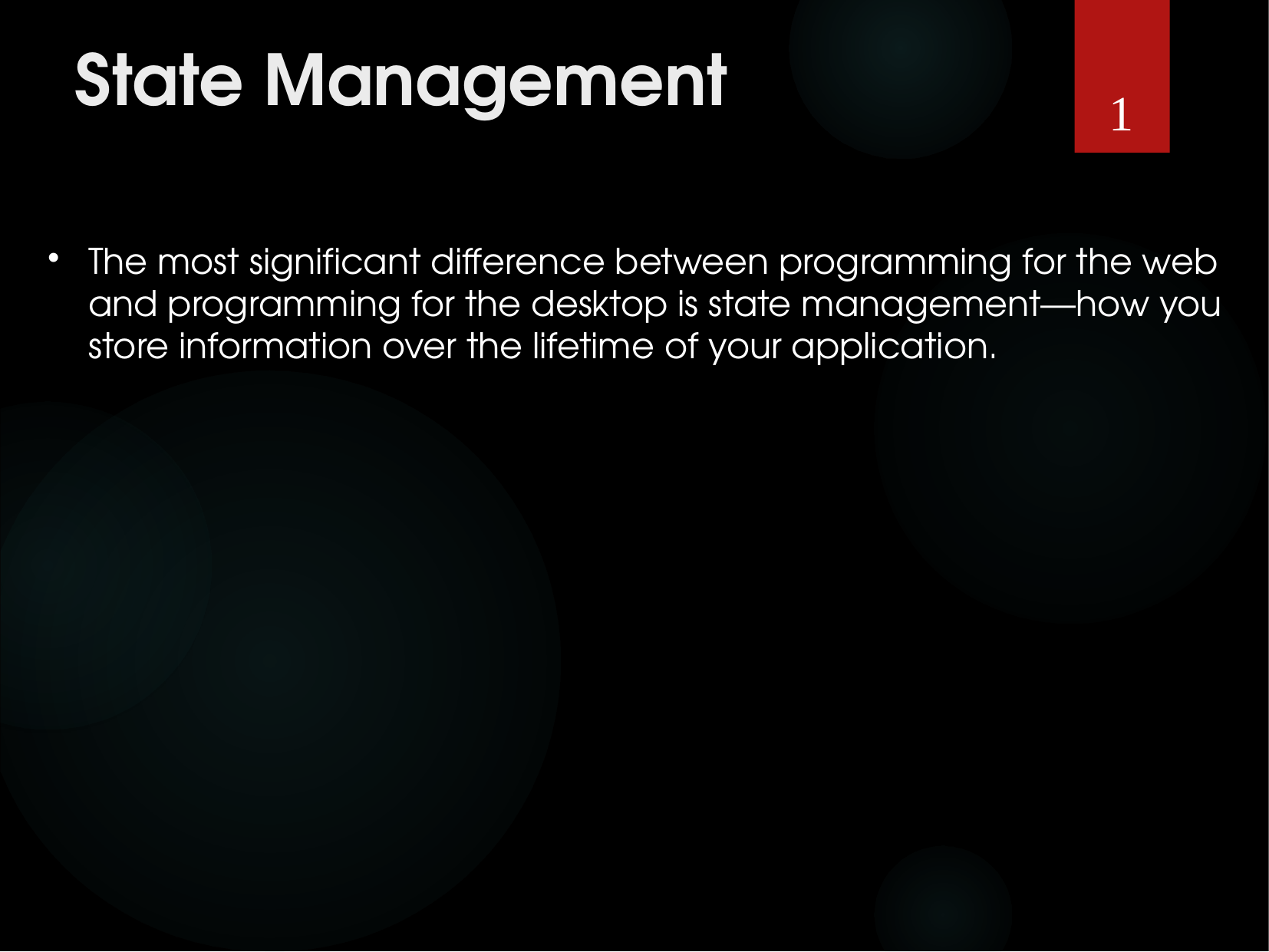

# State Management
1

The most significant difference between programming for the web and programming for the desktop is state management—how you store information over the lifetime of your application.